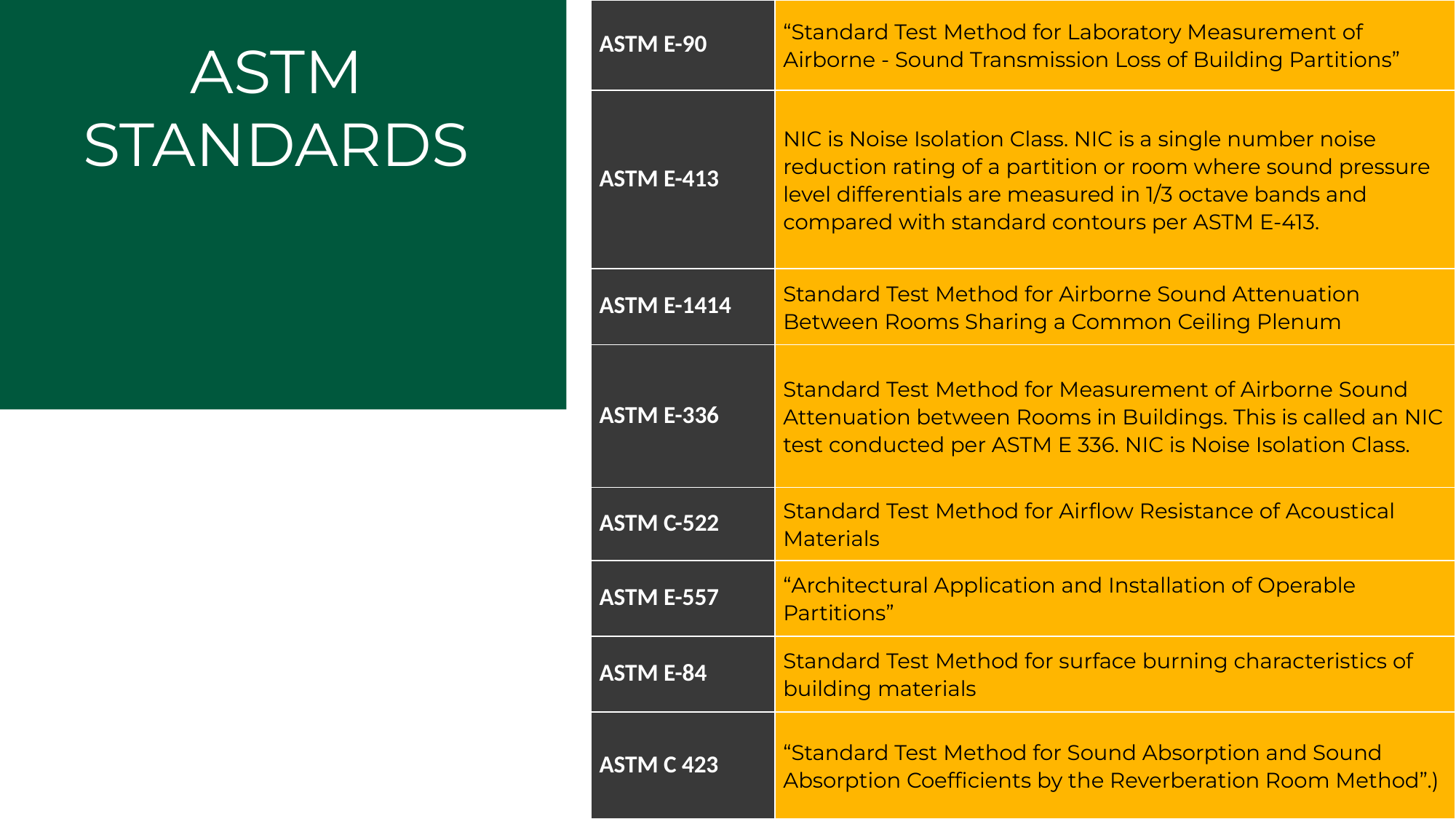

| ASTM E-90 | “Standard Test Method for Laboratory Measurement of Airborne - Sound Transmission Loss of Building Partitions” |
| --- | --- |
| ASTM E-413 | NIC is Noise Isolation Class. NIC is a single number noise reduction rating of a partition or room where sound pressure level differentials are measured in 1/3 octave bands and compared with standard contours per ASTM E-413. |
| ASTM E-1414 | Standard Test Method for Airborne Sound Attenuation Between Rooms Sharing a Common Ceiling Plenum |
| ASTM E-336 | Standard Test Method for Measurement of Airborne Sound Attenuation between Rooms in Buildings. This is called an NIC test conducted per ASTM E 336. NIC is Noise Isolation Class. |
| ASTM C-522 | Standard Test Method for Airflow Resistance of Acoustical Materials |
| ASTM E-557 | “Architectural Application and Installation of Operable Partitions” |
| ASTM E-84 | Standard Test Method for surface burning characteristics of building materials |
| ASTM C 423 | “Standard Test Method for Sound Absorption and Sound Absorption Coefficients by the Reverberation Room Method”.) |
# ASTM STANDARDS